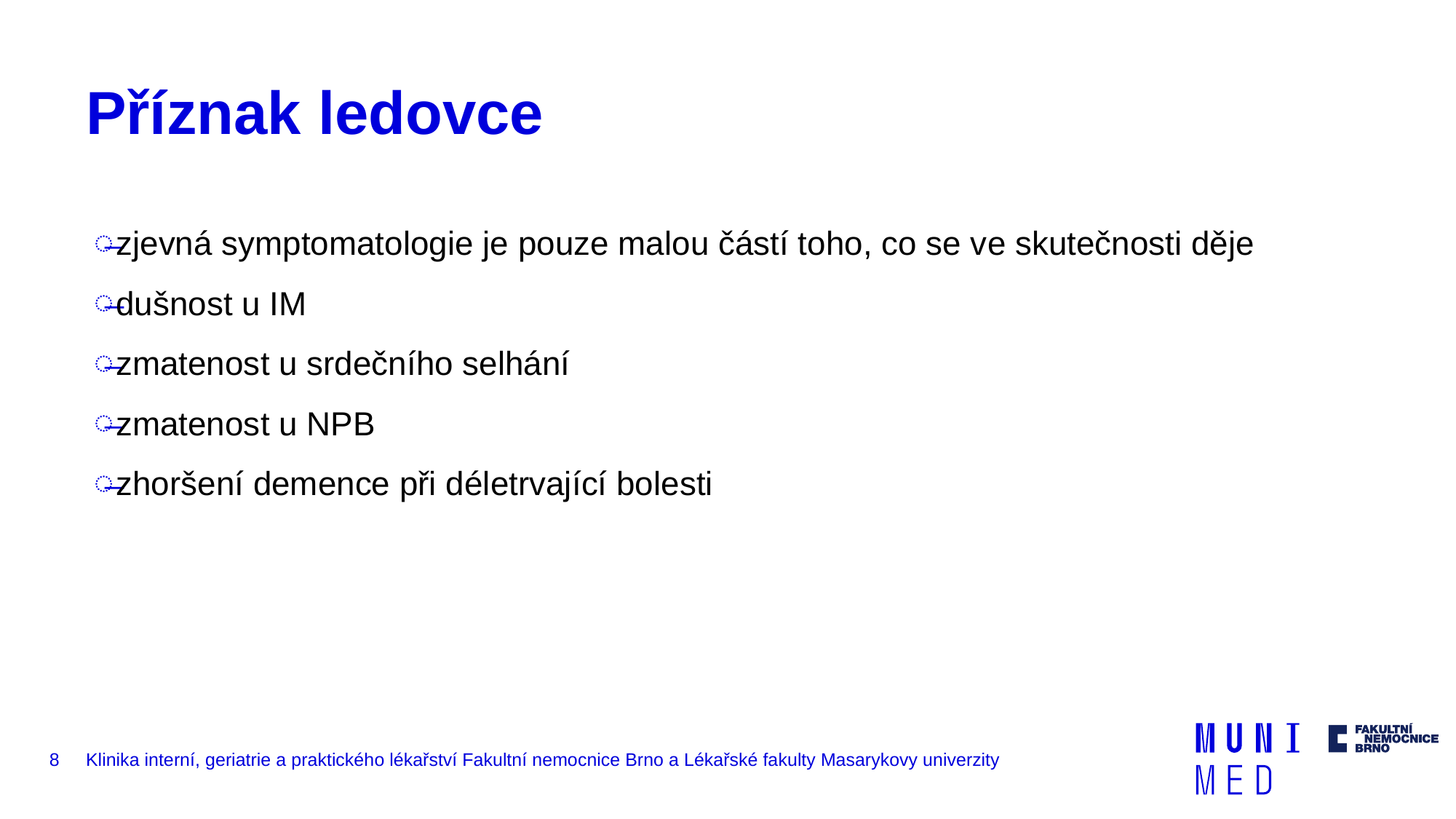

# Příznak ledovce
zjevná symptomatologie je pouze malou částí toho, co se ve skutečnosti děje
dušnost u IM
zmatenost u srdečního selhání
zmatenost u NPB
zhoršení demence při déletrvající bolesti
8
Klinika interní, geriatrie a praktického lékařství Fakultní nemocnice Brno a Lékařské fakulty Masarykovy univerzity